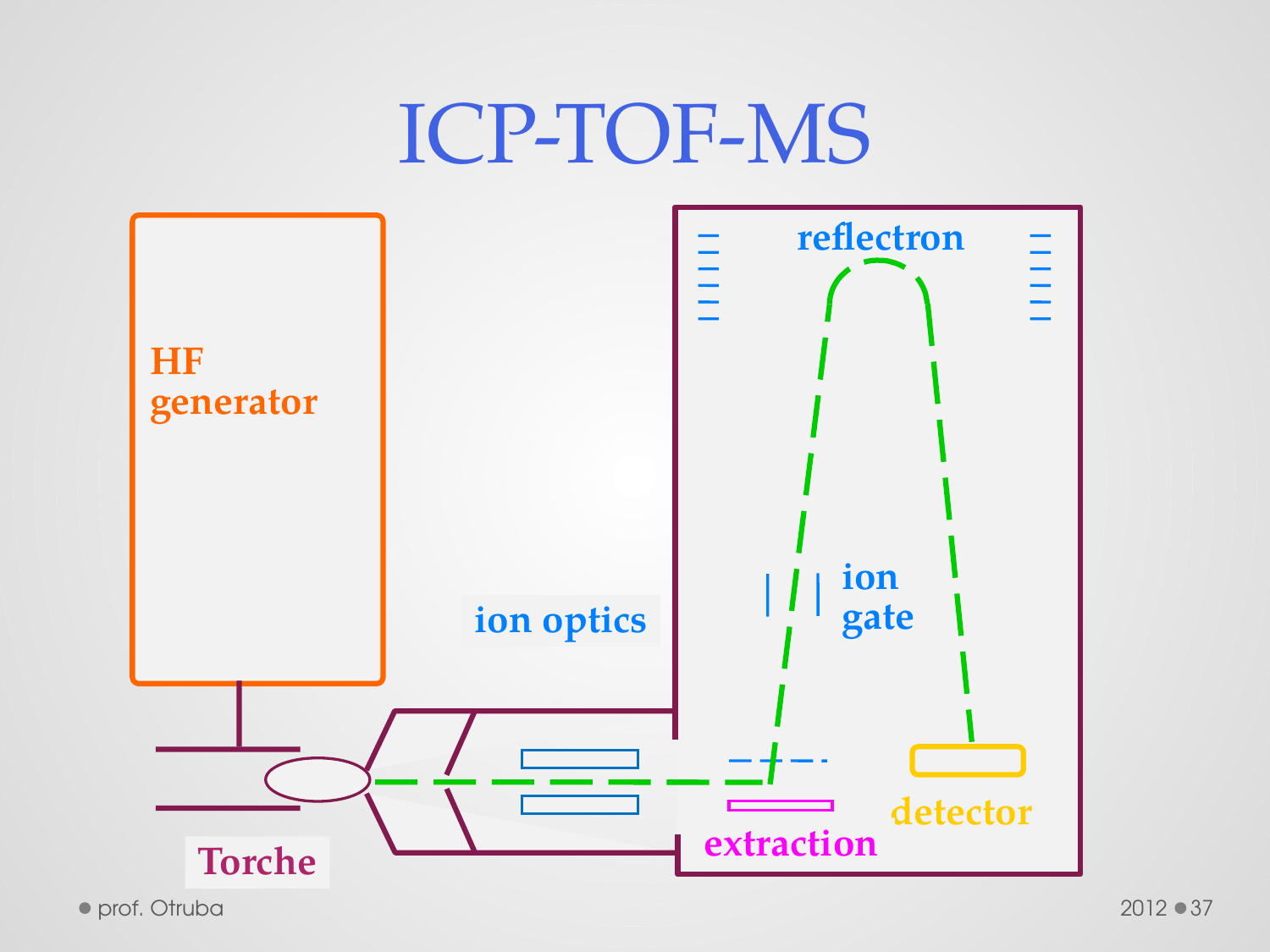

# ICP-TOF-MS

reflectron

HF generator
ion
gate

ion optics

detector

extraction
Torche
prof. Otruba
2012
37